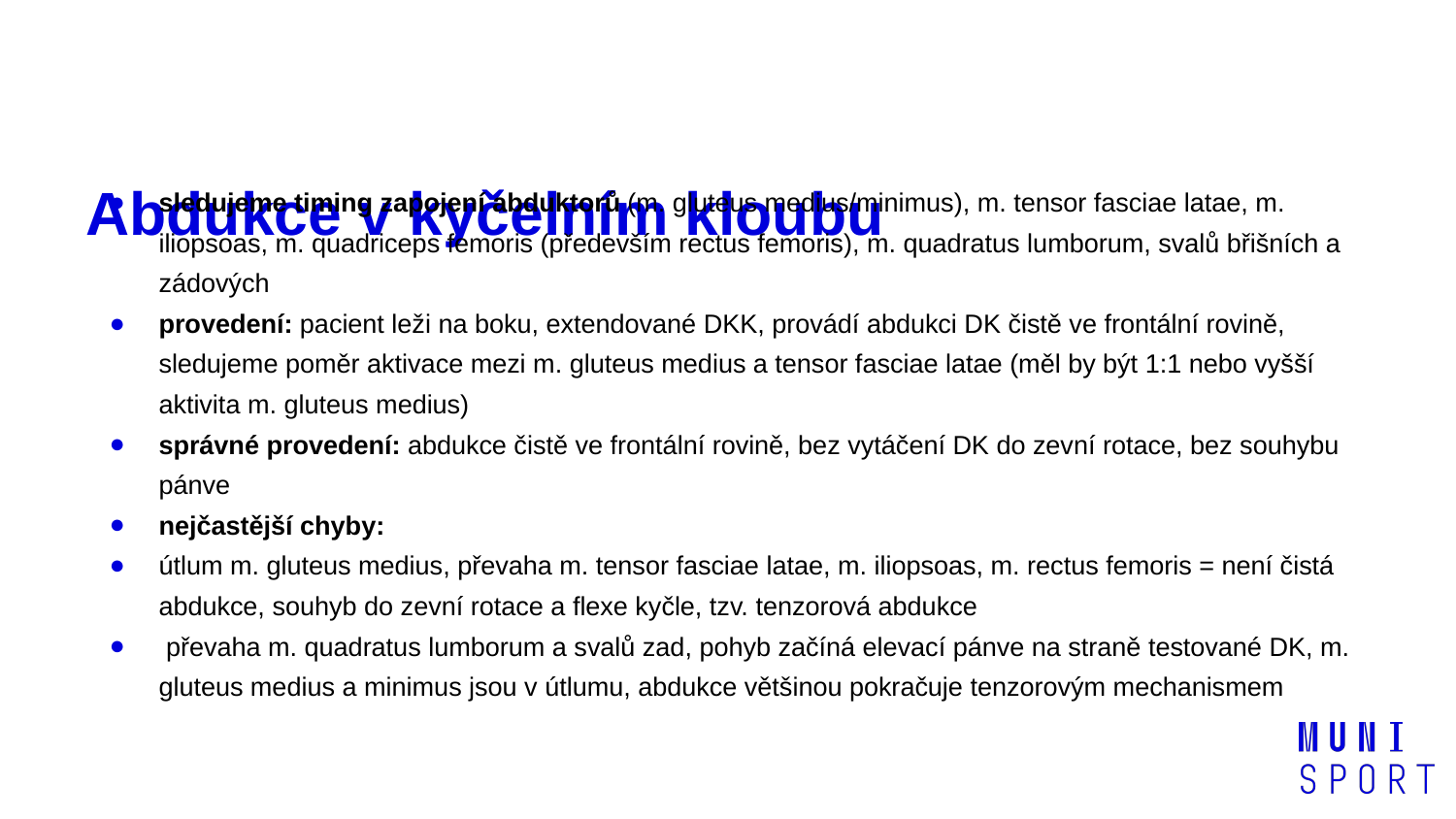

# Abdukce v kyčelním kloubu
sledujeme timing zapojení abduktorů (m. gluteus medius/minimus), m. tensor fasciae latae, m. iliopsoas, m. quadriceps femoris (především rectus femoris), m. quadratus lumborum, svalů břišních a zádových
provedení: pacient leži na boku, extendované DKK, provádí abdukci DK čistě ve frontální rovině, sledujeme poměr aktivace mezi m. gluteus medius a tensor fasciae latae (měl by být 1:1 nebo vyšší aktivita m. gluteus medius)
správné provedení: abdukce čistě ve frontální rovině, bez vytáčení DK do zevní rotace, bez souhybu pánve
nejčastější chyby:
útlum m. gluteus medius, převaha m. tensor fasciae latae, m. iliopsoas, m. rectus femoris = není čistá abdukce, souhyb do zevní rotace a flexe kyčle, tzv. tenzorová abdukce
 převaha m. quadratus lumborum a svalů zad, pohyb začíná elevací pánve na straně testované DK, m. gluteus medius a minimus jsou v útlumu, abdukce většinou pokračuje tenzorovým mechanismem